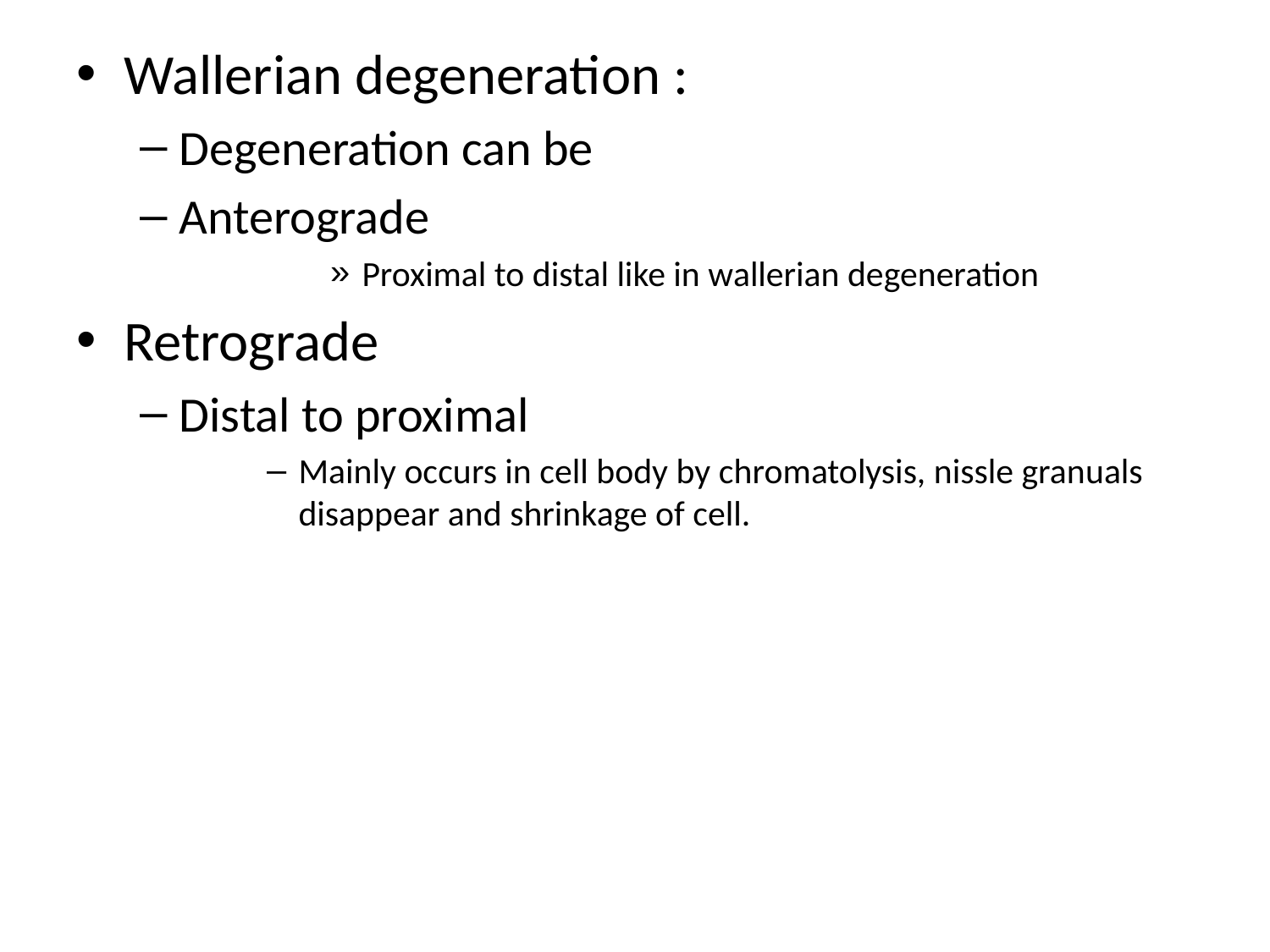

Wallerian degeneration :
Degeneration can be
Anterograde
Proximal to distal like in wallerian degeneration
Retrograde
Distal to proximal
Mainly occurs in cell body by chromatolysis, nissle granuals disappear and shrinkage of cell.

#